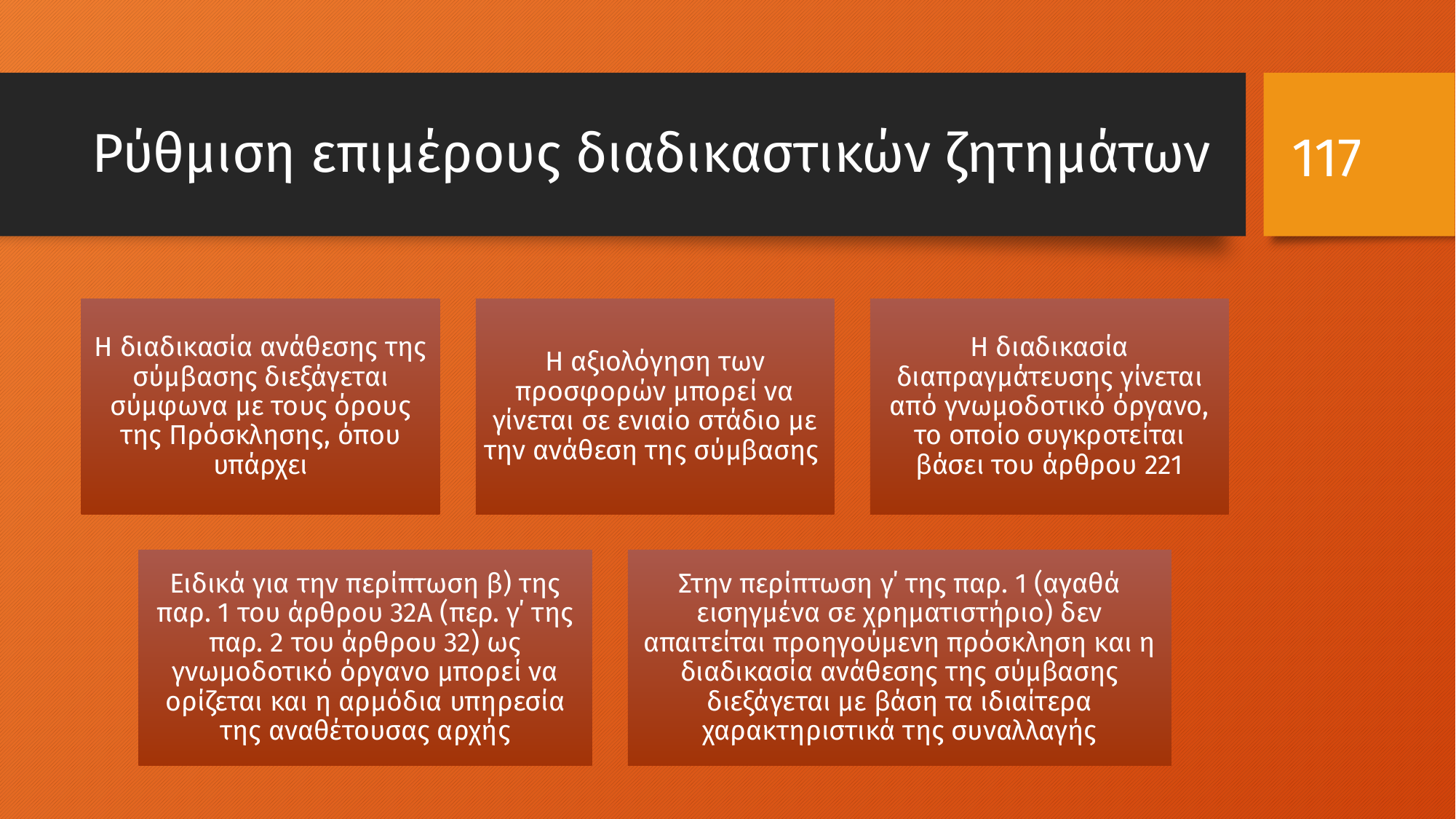

117
# Ρύθμιση επιμέρους διαδικαστικών ζητημάτων
Η διαδικασία ανάθεσης της σύμβασης διεξάγεται σύμφωνα με τους όρους της Πρόσκλησης, όπου υπάρχει
Η αξιολόγηση των προσφορών μπορεί να γίνεται σε ενιαίο στάδιο με την ανάθεση της σύμβασης
Η διαδικασία διαπραγμάτευσης γίνεται από γνωμοδοτικό όργανο, το οποίο συγκροτείται βάσει του άρθρου 221
Ειδικά για την περίπτωση β) της παρ. 1 του άρθρου 32Α (περ. γ΄ της παρ. 2 του άρθρου 32) ως γνωμοδοτικό όργανο μπορεί να ορίζεται και η αρμόδια υπηρεσία της αναθέτουσας αρχής
Στην περίπτωση γ΄ της παρ. 1 (αγαθά εισηγμένα σε χρηματιστήριο) δεν απαιτείται προηγούμενη πρόσκληση και η διαδικασία ανάθεσης της σύμβασης διεξάγεται με βάση τα ιδιαίτερα χαρακτηριστικά της συναλλαγής